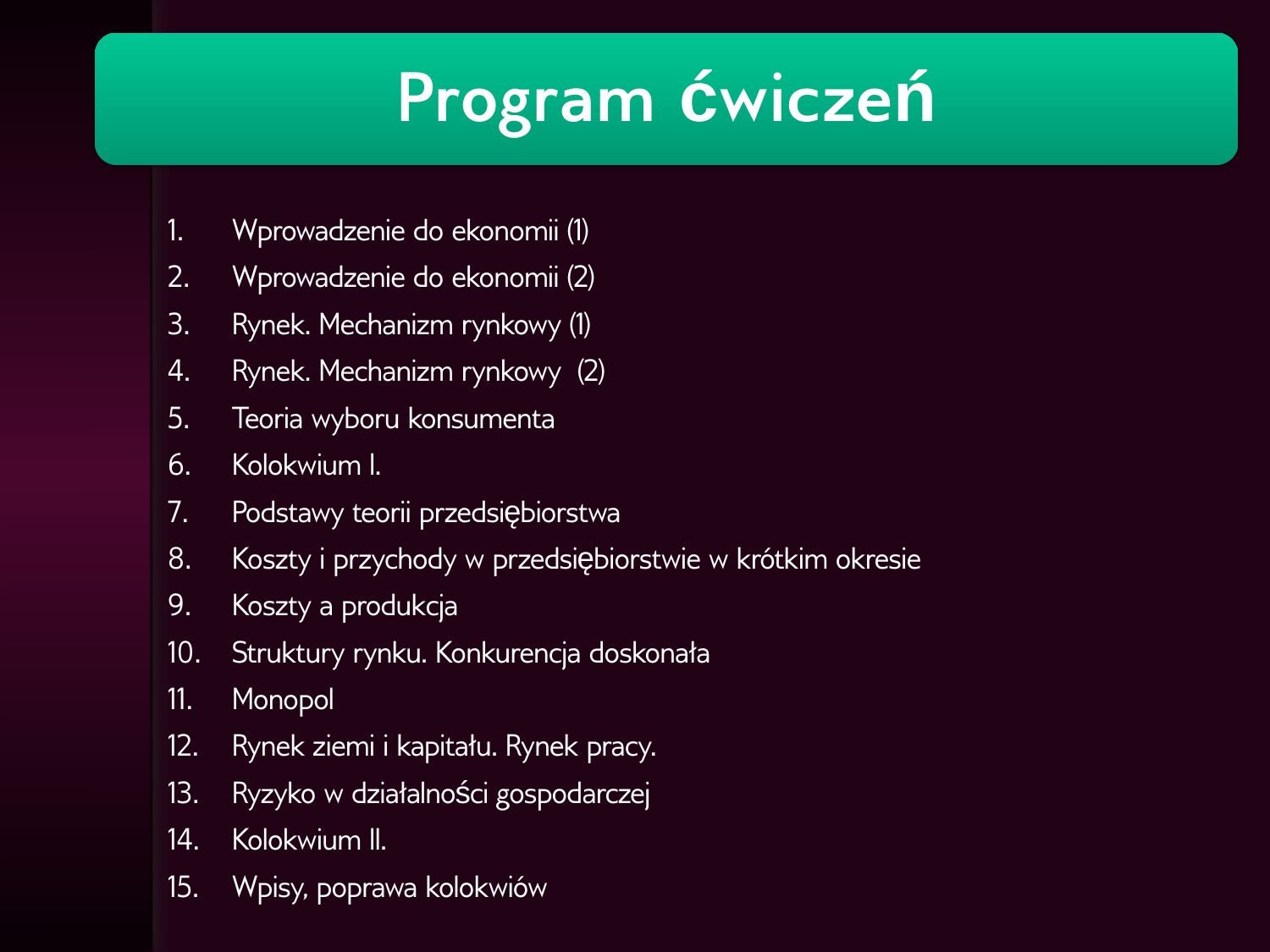

Program ćwiczeń
Wprowadzenie do ekonomii (1)
Wprowadzenie do ekonomii (2)
Rynek. Mechanizm rynkowy (1)
Rynek. Mechanizm rynkowy  (2)
Teoria wyboru konsumenta
Kolokwium I.
Podstawy teorii przedsiębiorstwa
Koszty i przychody w przedsiębiorstwie w krótkim okresie
Koszty a produkcja
Struktury rynku. Konkurencja doskonała
Monopol
Rynek ziemi i kapitału. Rynek pracy.
Ryzyko w działalności gospodarczej
Kolokwium II.
Wpisy, poprawa kolokwiów